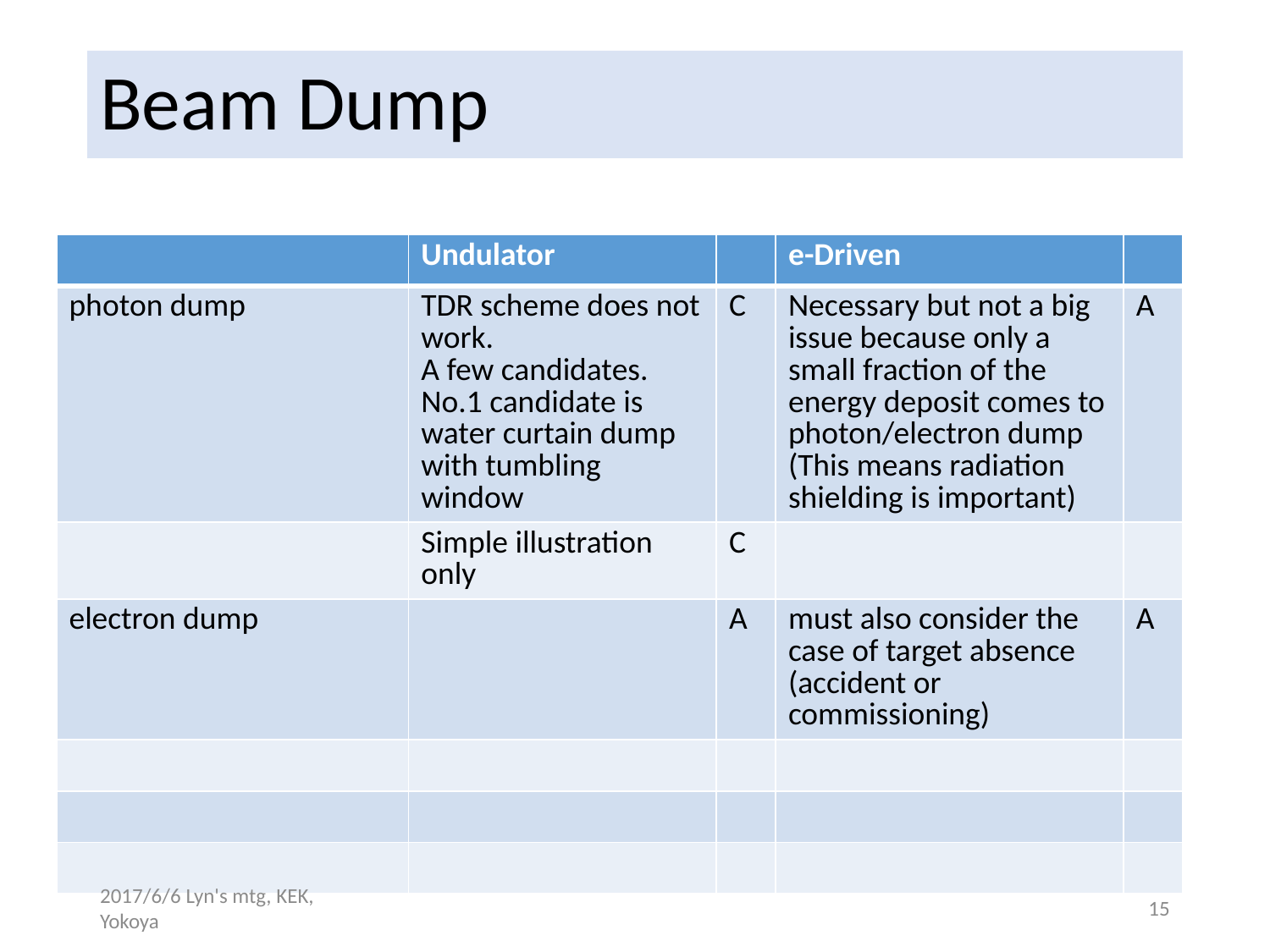

# Beam Dump
|  | Undulator |  | e-Driven |  |
| --- | --- | --- | --- | --- |
| photon dump | TDR scheme does not work. A few candidates. No.1 candidate is water curtain dump with tumbling window | C | Necessary but not a big issue because only a small fraction of the energy deposit comes to photon/electron dump (This means radiation shielding is important) | A |
|  | Simple illustration only | C |  |  |
| electron dump |  | A | must also consider the case of target absence (accident or commissioning) | A |
|  |  |  |  |  |
|  |  |  |  |  |
|  |  |  |  |  |
xx
2017/6/6 Lyn's mtg, KEK,  Yokoya
15